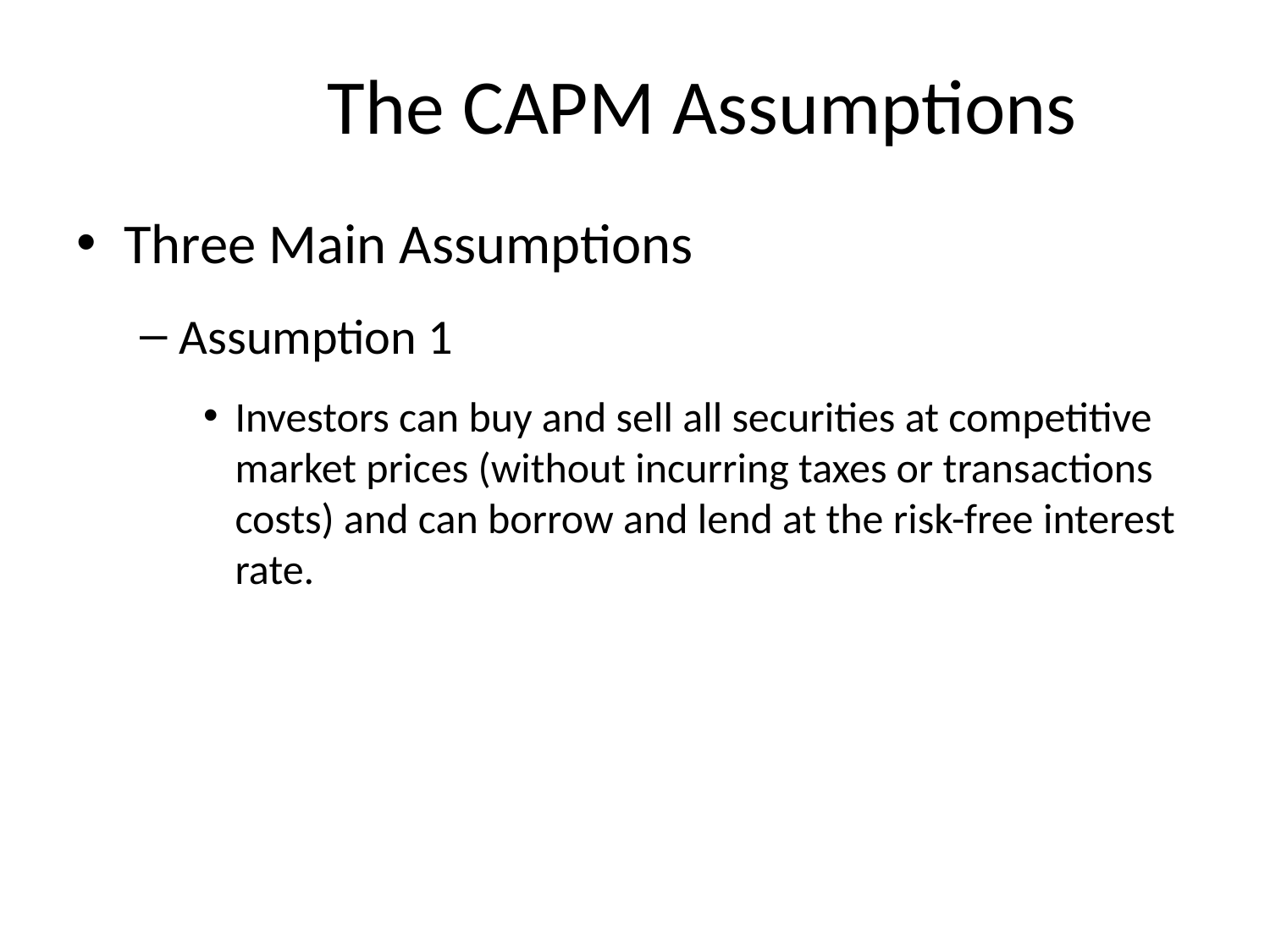

# The CAPM Assumptions
Three Main Assumptions
Assumption 1
Investors can buy and sell all securities at competitive market prices (without incurring taxes or transactions costs) and can borrow and lend at the risk-free interest rate.